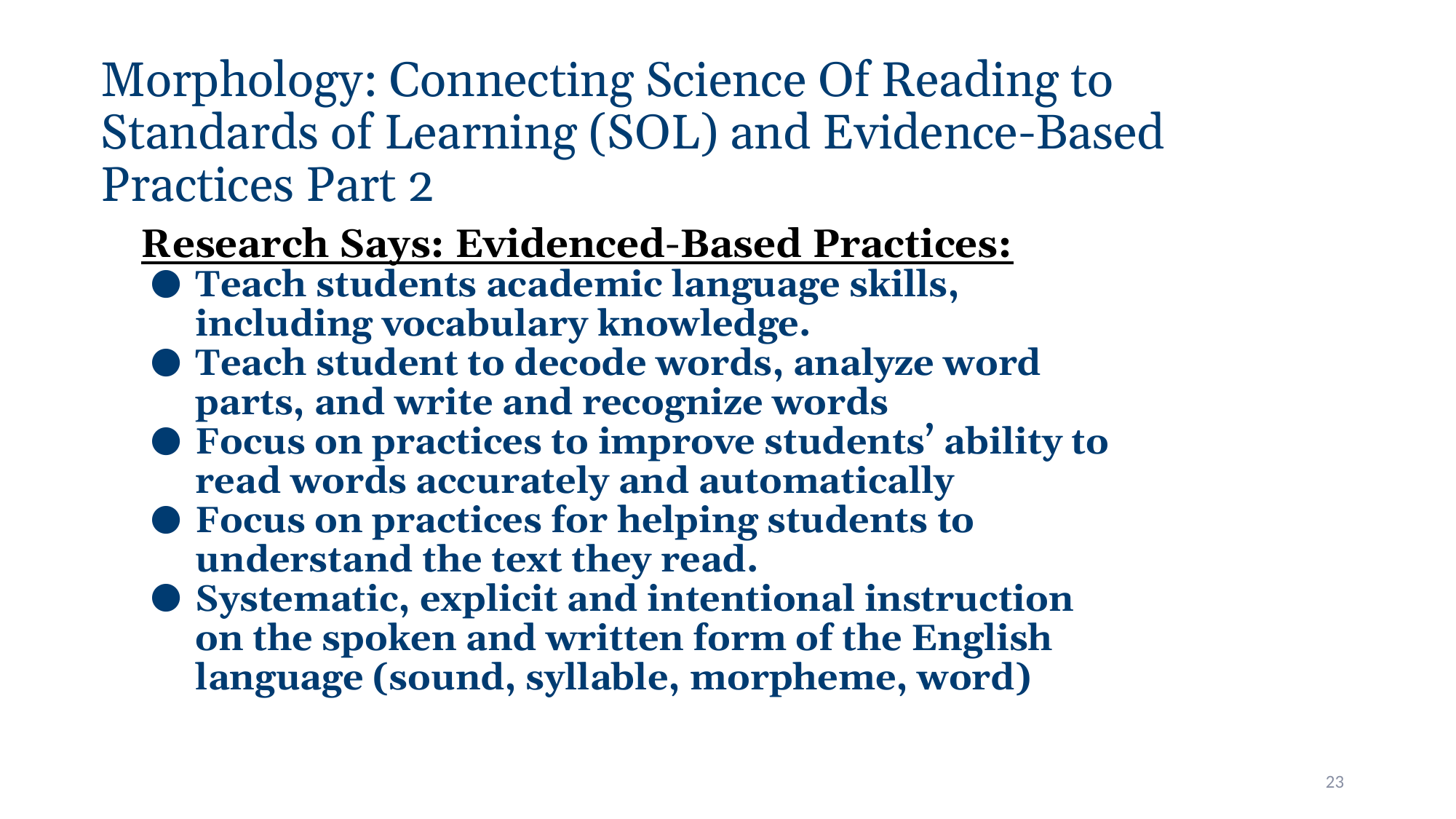

# Morphology: Connecting Science Of Reading to
Standards of Learning (SOL) and Evidence-Based Practices Part 2

Research Says: Evidenced-Based Practices:
Teach students academic language skills, including vocabulary knowledge.
Teach student to decode words, analyze word parts, and write and recognize words
Focus on practices to improve students’ ability to read words accurately and automatically
Focus on practices for helping students to understand the text they read.
Systematic, explicit and intentional instruction on the spoken and written form of the English language (sound, syllable, morpheme, word)

23